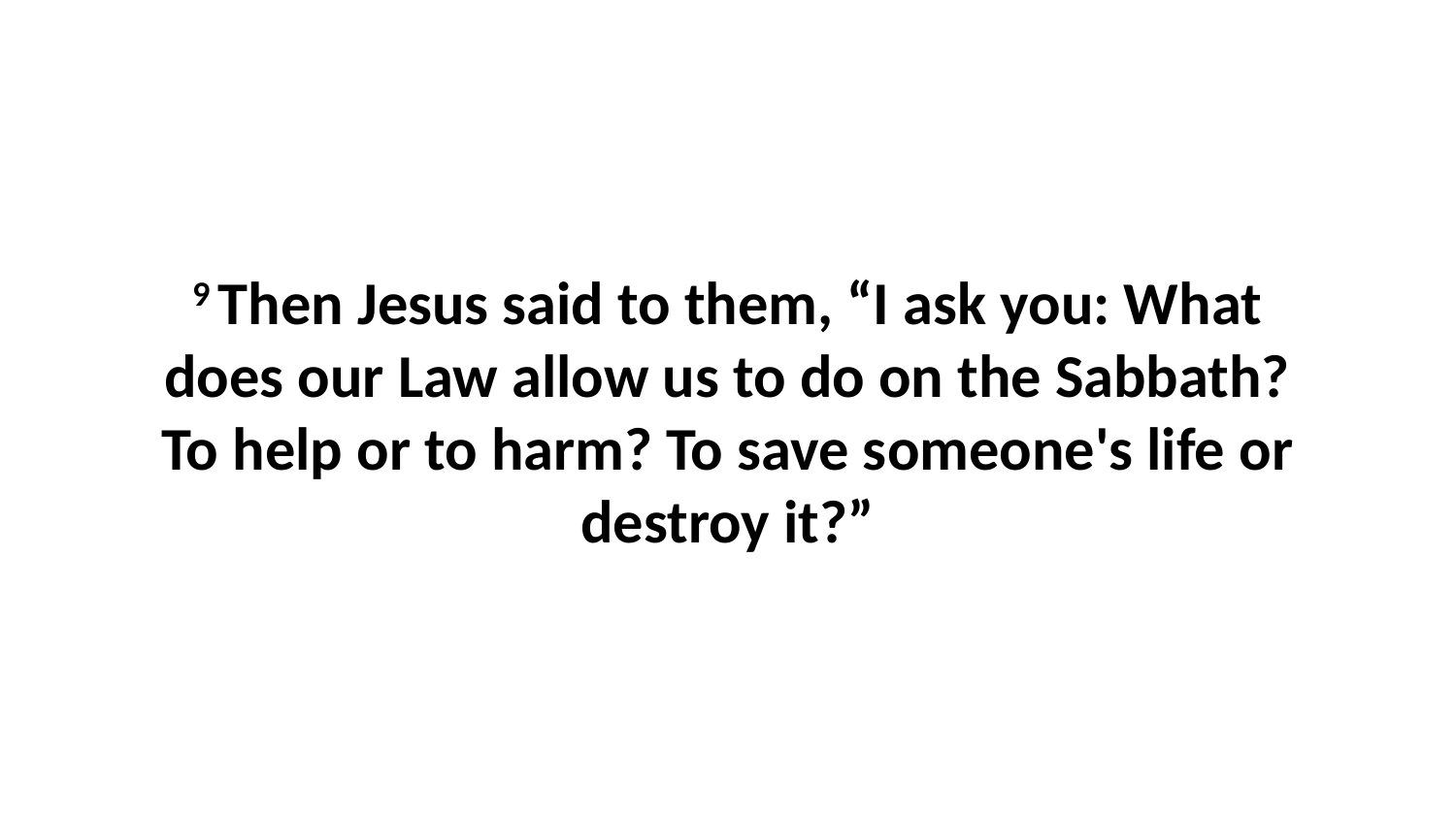

9 Then Jesus said to them, “I ask you: What does our Law allow us to do on the Sabbath? To help or to harm? To save someone's life or destroy it?”